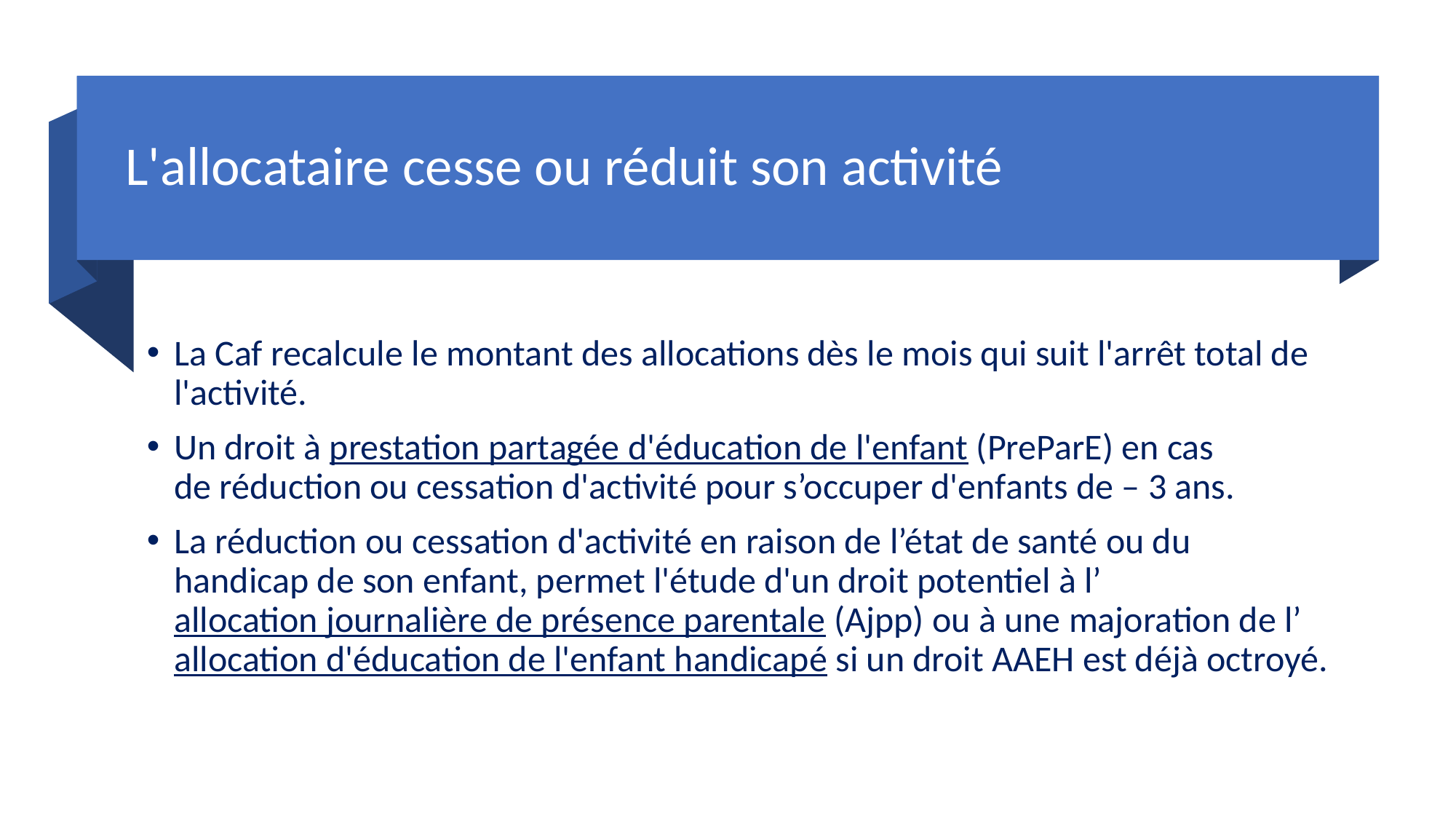

# L'allocataire cesse ou réduit son activité

La Caf recalcule le montant des allocations dès le mois qui suit l'arrêt total de l'activité.
Un droit à prestation partagée d'éducation de l'enfant (PreParE) en cas de réduction ou cessation d'activité pour s’occuper d'enfants de – 3 ans.
La réduction ou cessation d'activité en raison de l’état de santé ou du handicap de son enfant, permet l'étude d'un droit potentiel à l’allocation journalière de présence parentale (Ajpp) ou à une majoration de l’allocation d'éducation de l'enfant handicapé si un droit AAEH est déjà octroyé.